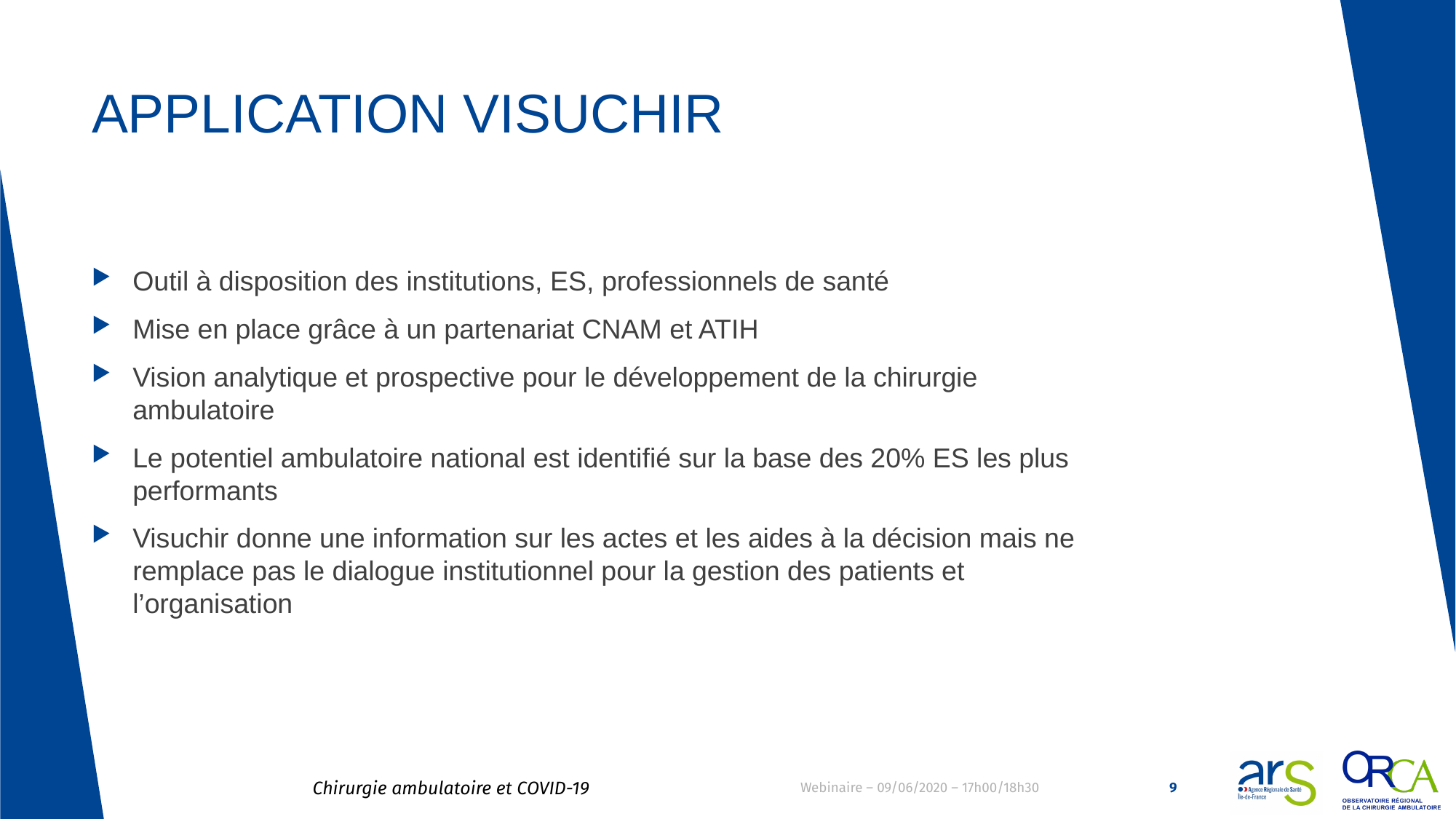

# APPLICATION VISUCHIR
Outil à disposition des institutions, ES, professionnels de santé
Mise en place grâce à un partenariat CNAM et ATIH
Vision analytique et prospective pour le développement de la chirurgie ambulatoire
Le potentiel ambulatoire national est identifié sur la base des 20% ES les plus performants
Visuchir donne une information sur les actes et les aides à la décision mais ne remplace pas le dialogue institutionnel pour la gestion des patients et l’organisation
Chirurgie ambulatoire et COVID-19
Webinaire – 09/06/2020 – 17h00/18h30
9